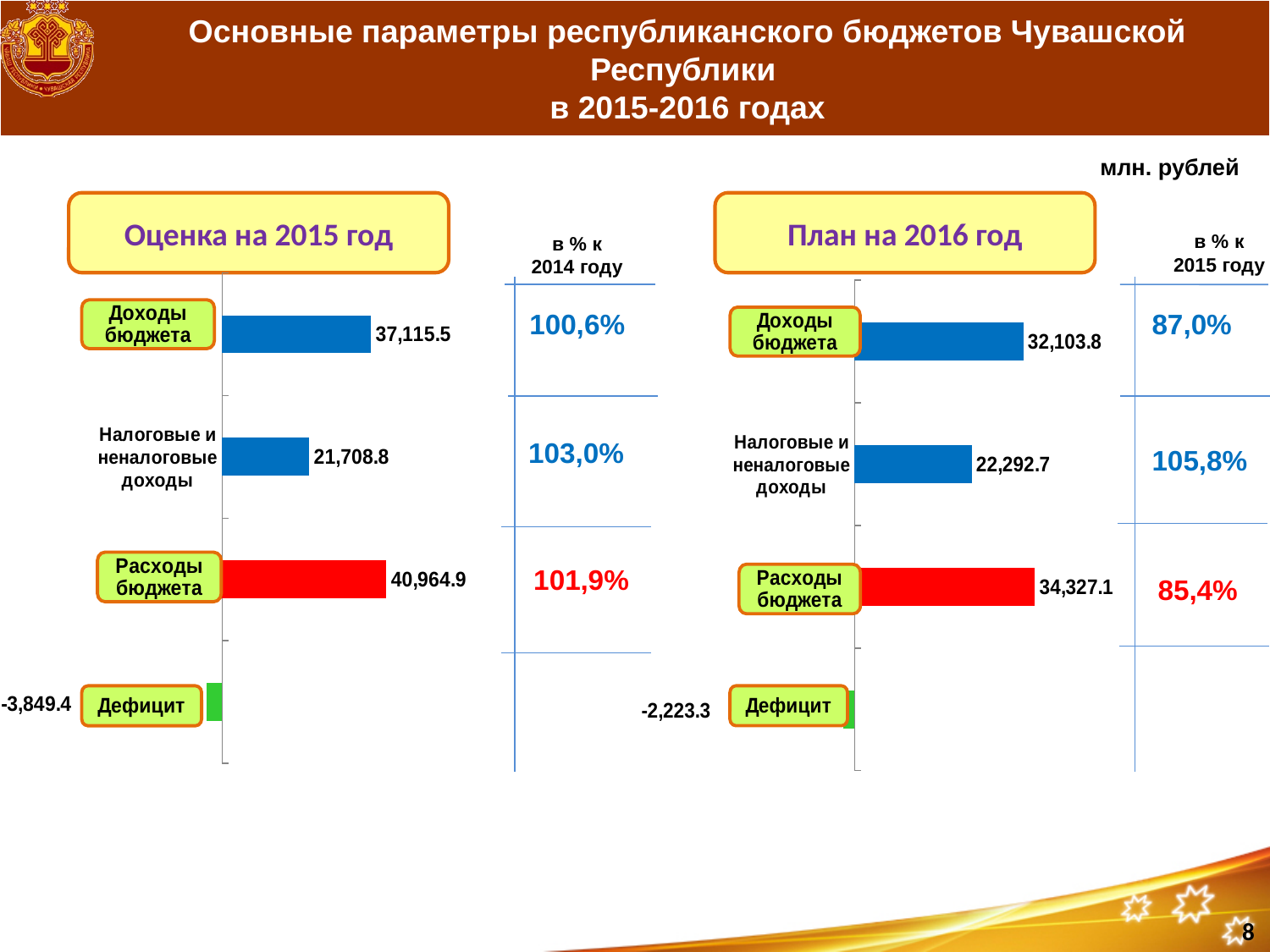

# Основные параметры республиканского бюджетов Чувашской Республики в 2015-2016 годах
млн. рублей
Оценка на 2015 год
План на 2016 год
в % к
2015 году
в % к
2014 году

### Chart

| Category | Столбец1 |
|---|---|
|  | -3849.4000000000015 |
| Расходы | 40964.9 |
| Налоговые и неналоговые доходы | 21708.799999999996 |
| Доходы | 37115.5 |

### Chart

| Category | Столбец1 |
|---|---|
|  | -2223.2999999999993 |
| Расходы | 34327.1 |
| Налоговые и неналоговые доходы | 22292.7 |
| Доходы | 32103.8 |
100,6%
87,0%
 103,0%
105,8%
101,9%
85,4%
8